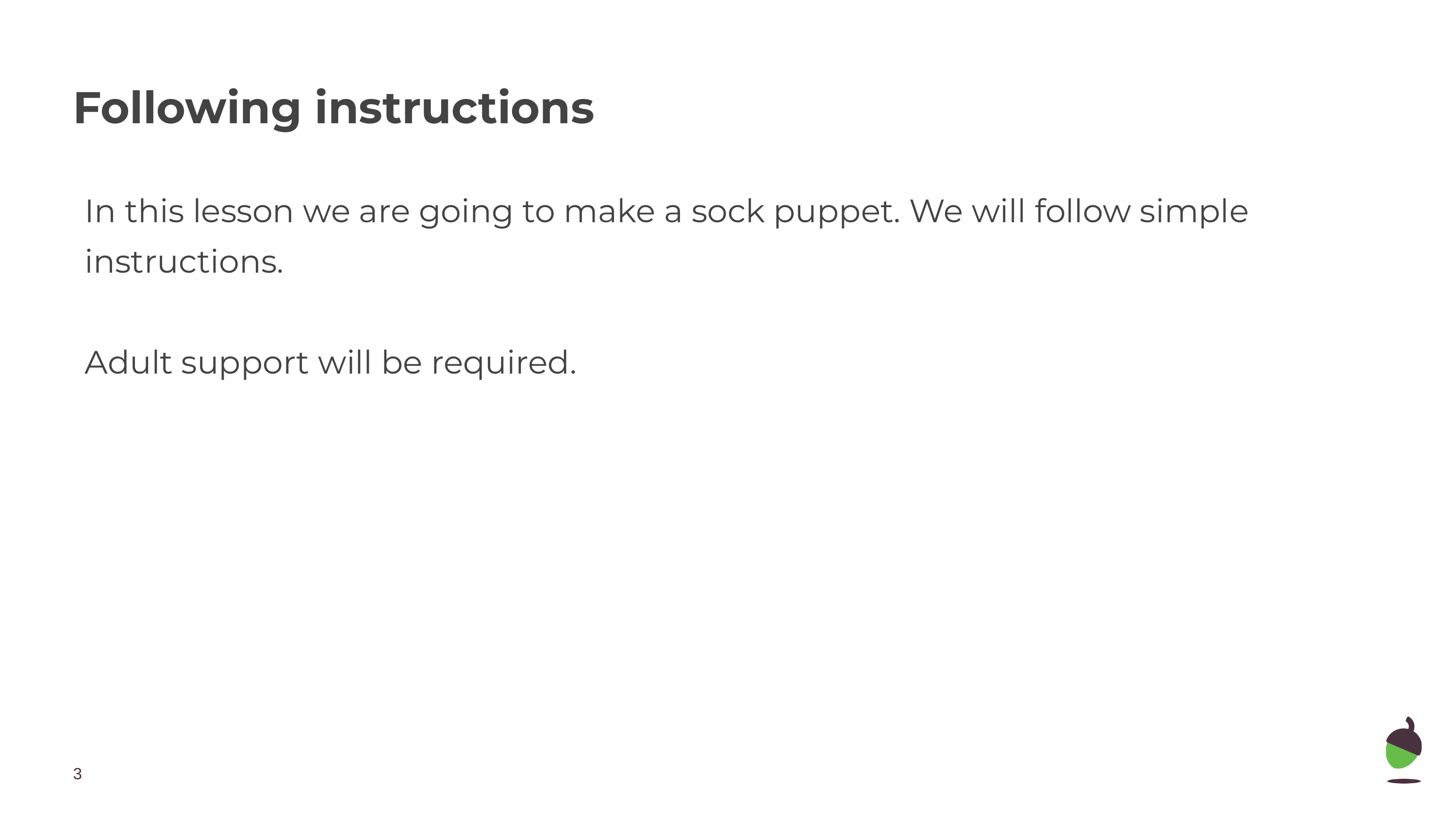

# Following instructions

In this lesson we are going to make a sock puppet. We will follow simple instructions.

Adult support will be required.

3

Images from Pixabay.com